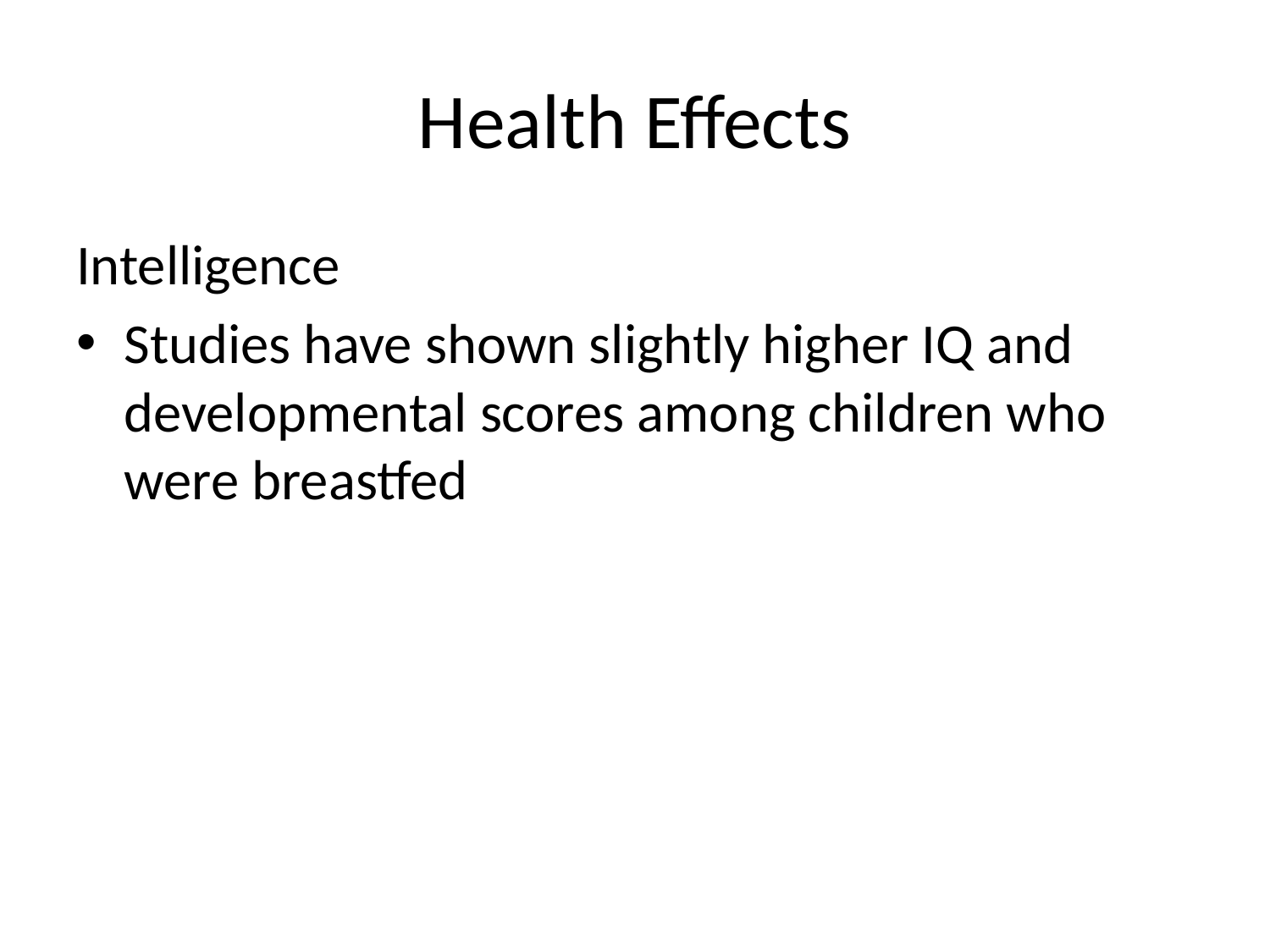

# Health Effects
Intelligence
Studies have shown slightly higher IQ and developmental scores among children who were breastfed